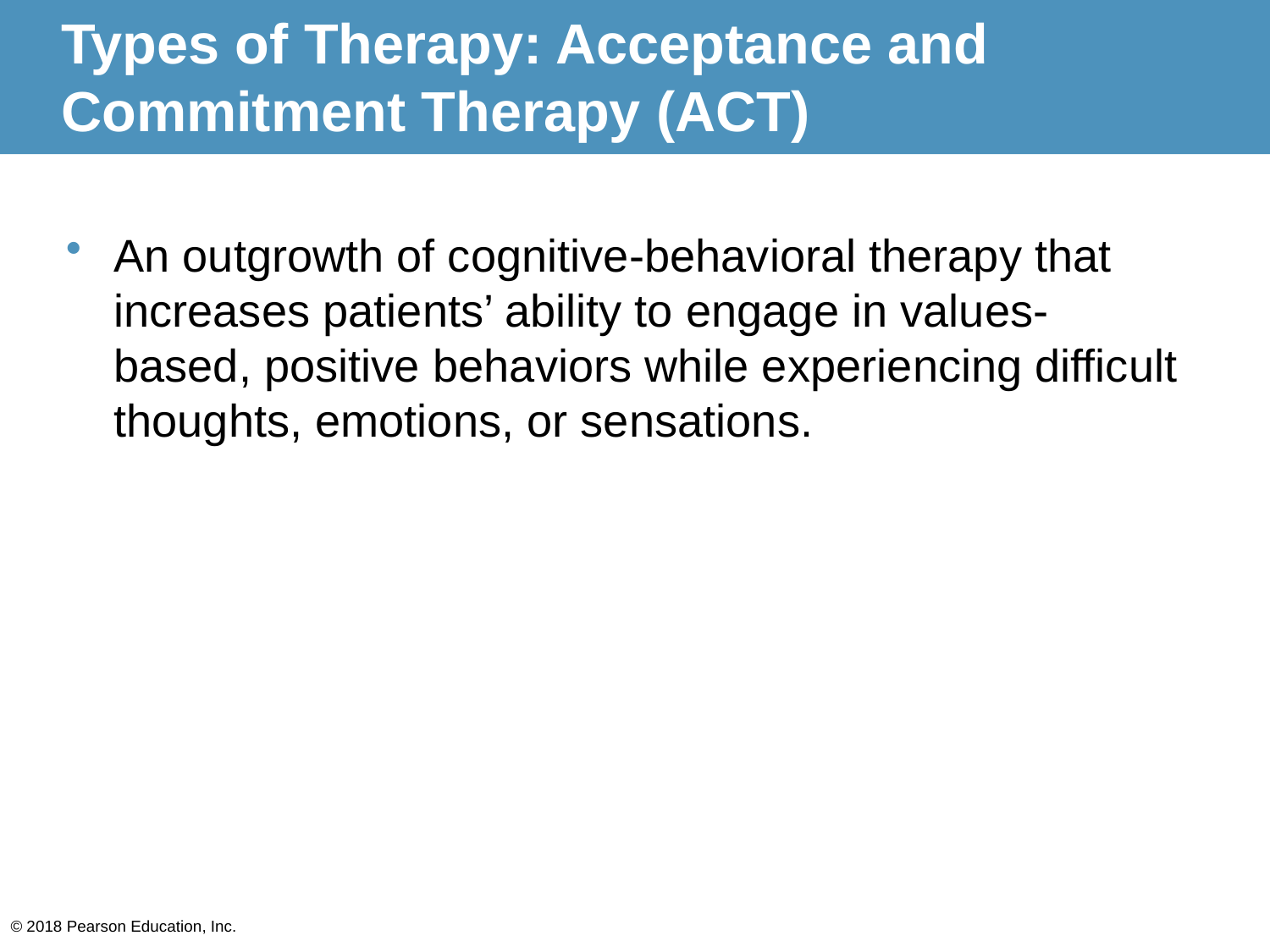

# Types of Therapy: Acceptance and Commitment Therapy (ACT)
An outgrowth of cognitive-behavioral therapy that increases patients’ ability to engage in values-based, positive behaviors while experiencing difficult thoughts, emotions, or sensations.